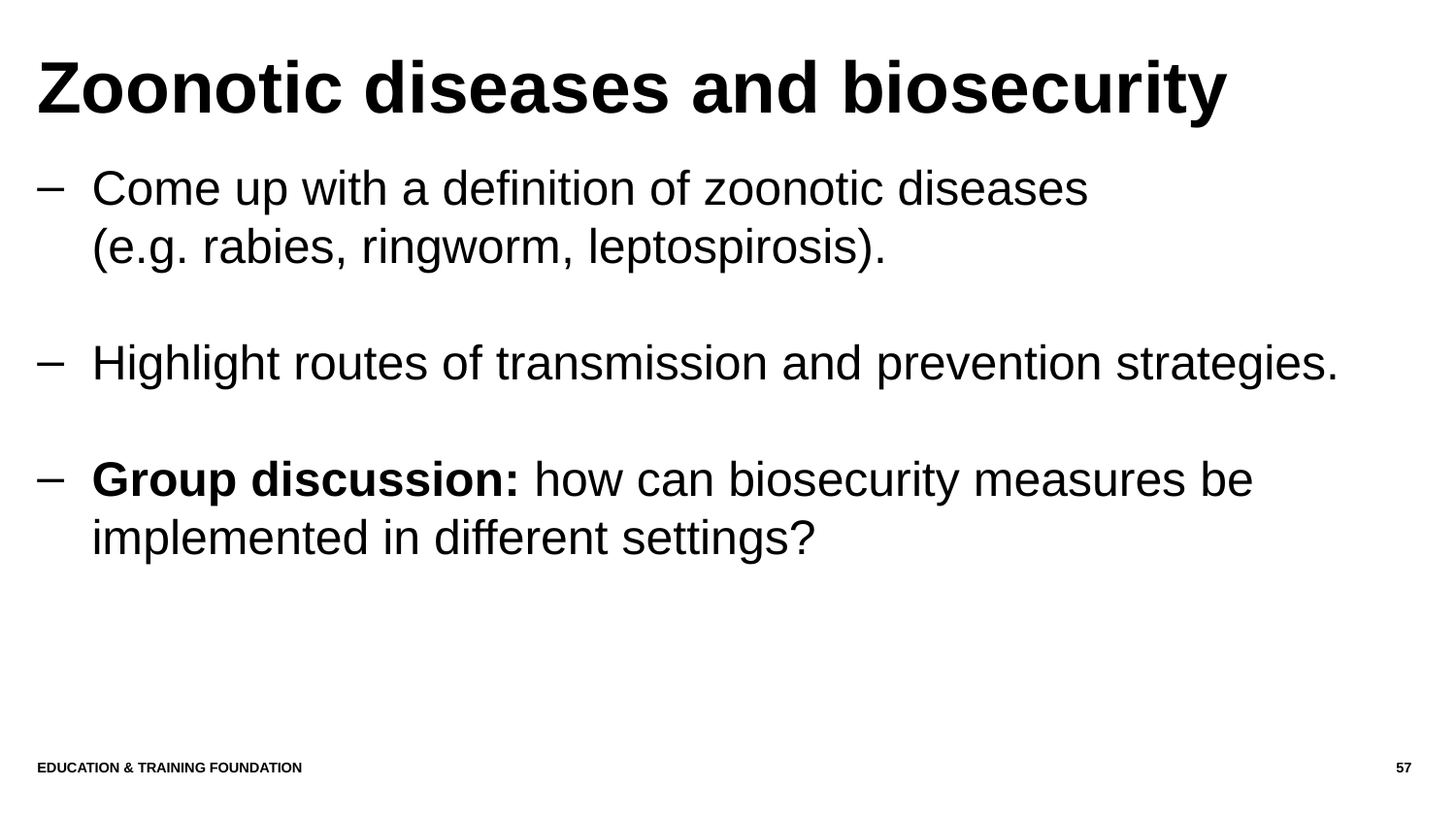

# Zoonotic diseases and biosecurity
Come up with a definition of zoonotic diseases
(e.g. rabies, ringworm, leptospirosis).
Highlight routes of transmission and prevention strategies.

Group discussion: how can biosecurity measures be implemented in different settings?

Education & Training Foundation
57